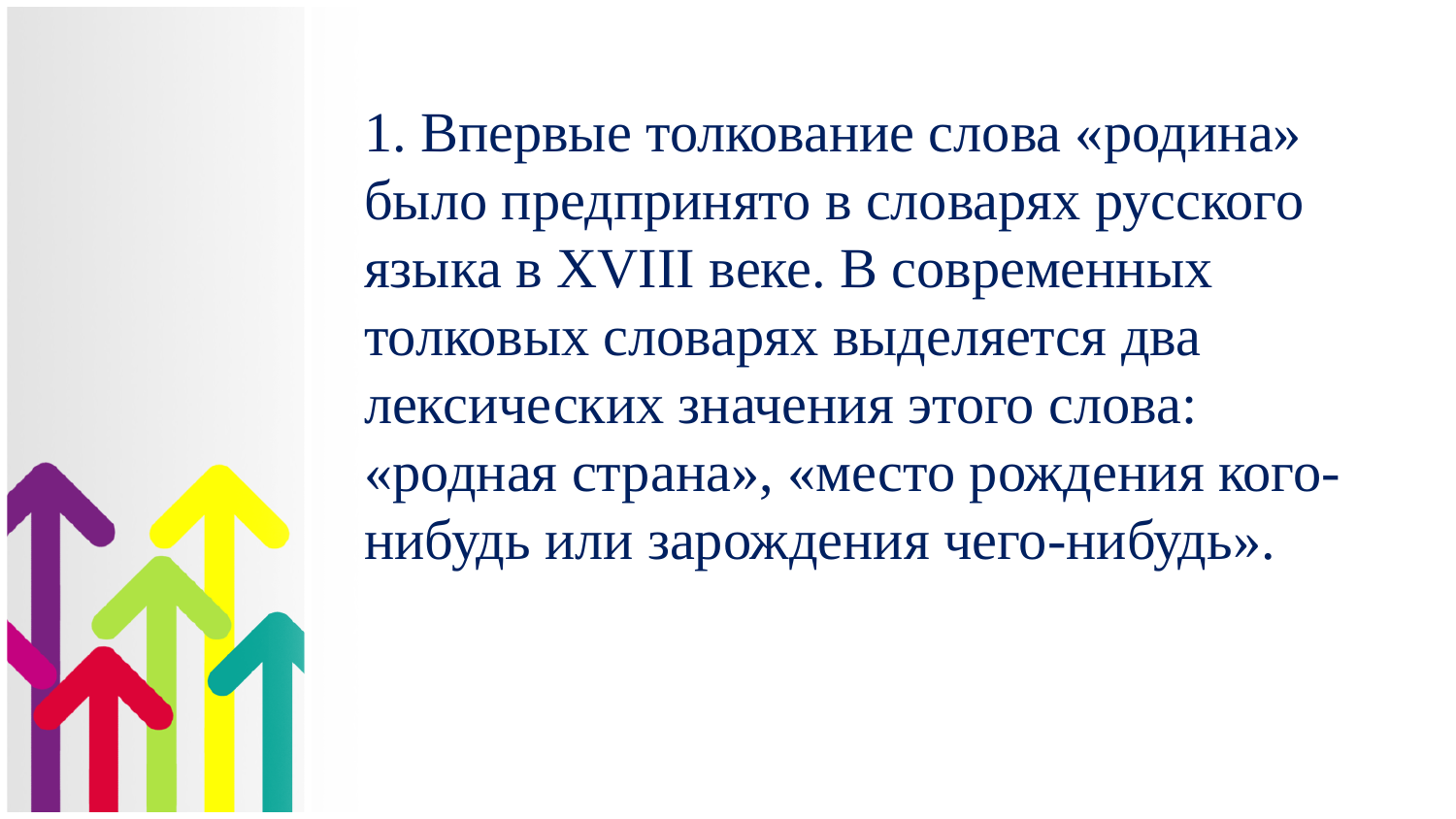

1. Впервые толкование слова «родина» было предпринято в словарях русского языка в XVIII веке. В современных толковых словарях выделяется два лексических значения этого слова: «родная страна», «место рождения кого-нибудь или зарождения чего-нибудь».